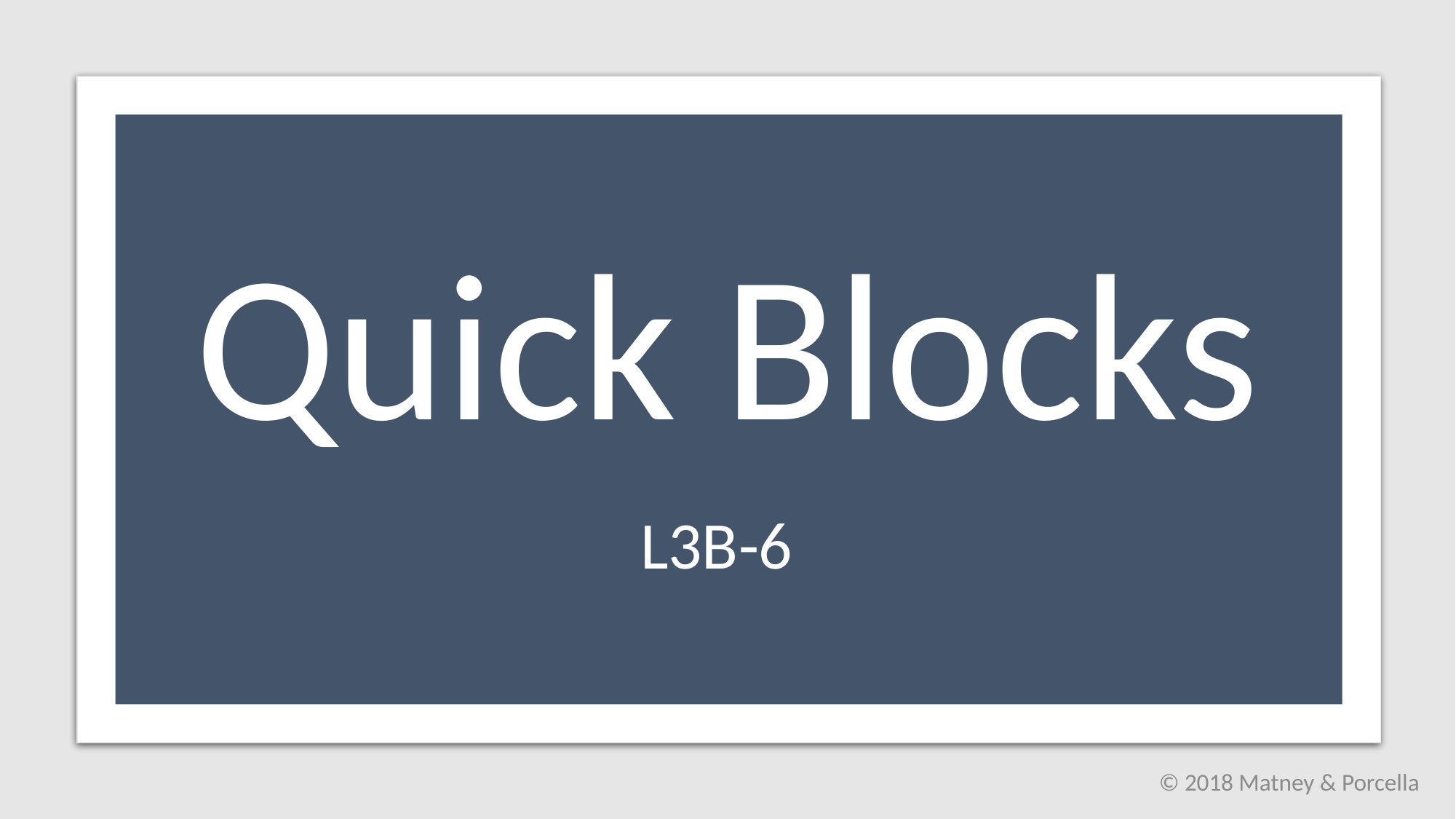

# Quick Blocks
L3B-6
© 2018 Matney & Porcella